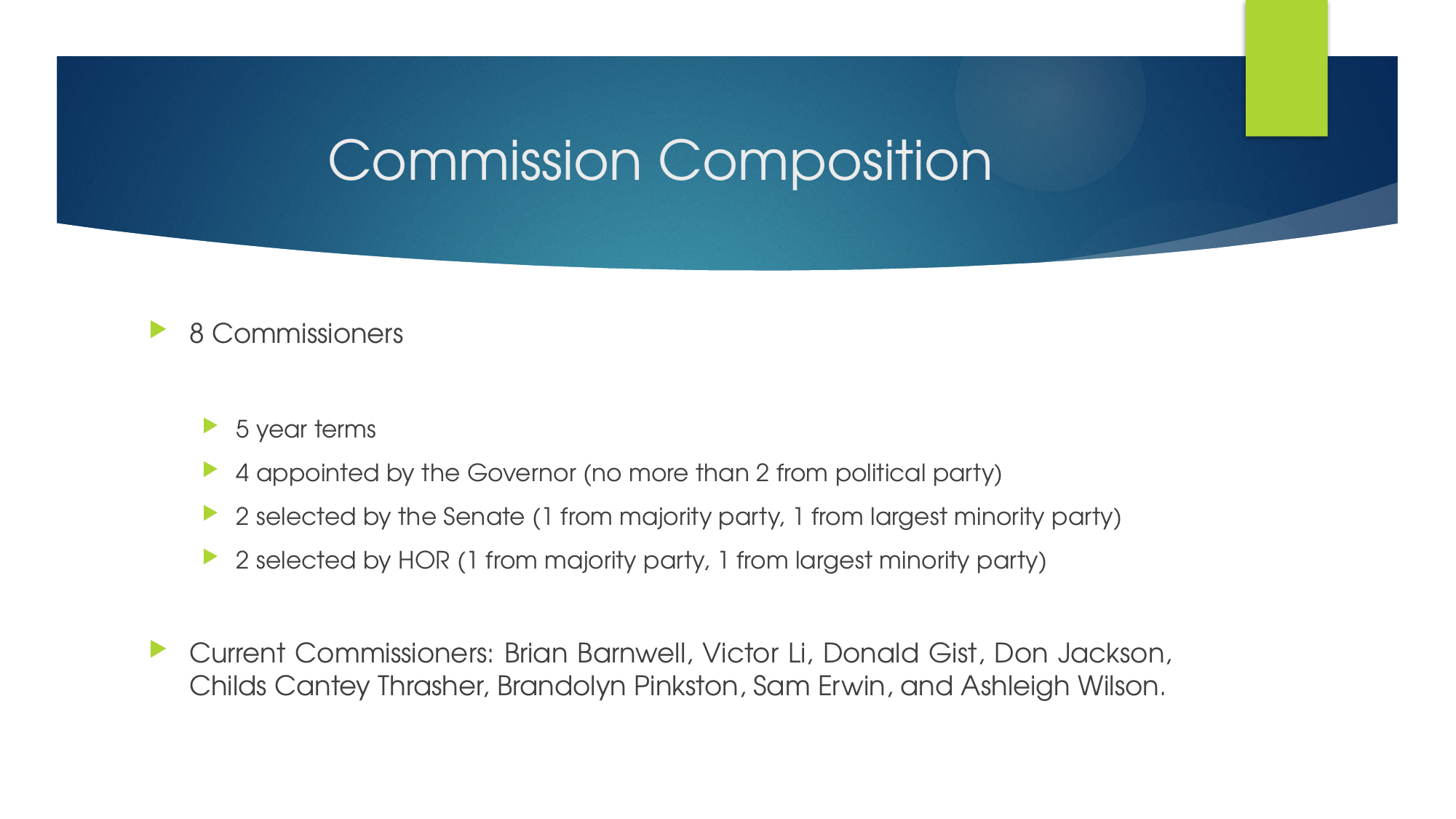

# Commission Composition
8 Commissioners

5 year terms
4 appointed by the Governor (no more than 2 from political party)
2 selected by the Senate (1 from majority party, 1 from largest minority party)
2 selected by HOR (1 from majority party, 1 from largest minority party)

Current Commissioners: Brian Barnwell, Victor Li, Donald Gist, Don Jackson, Childs Cantey Thrasher, Brandolyn Pinkston, Sam Erwin, and Ashleigh Wilson.